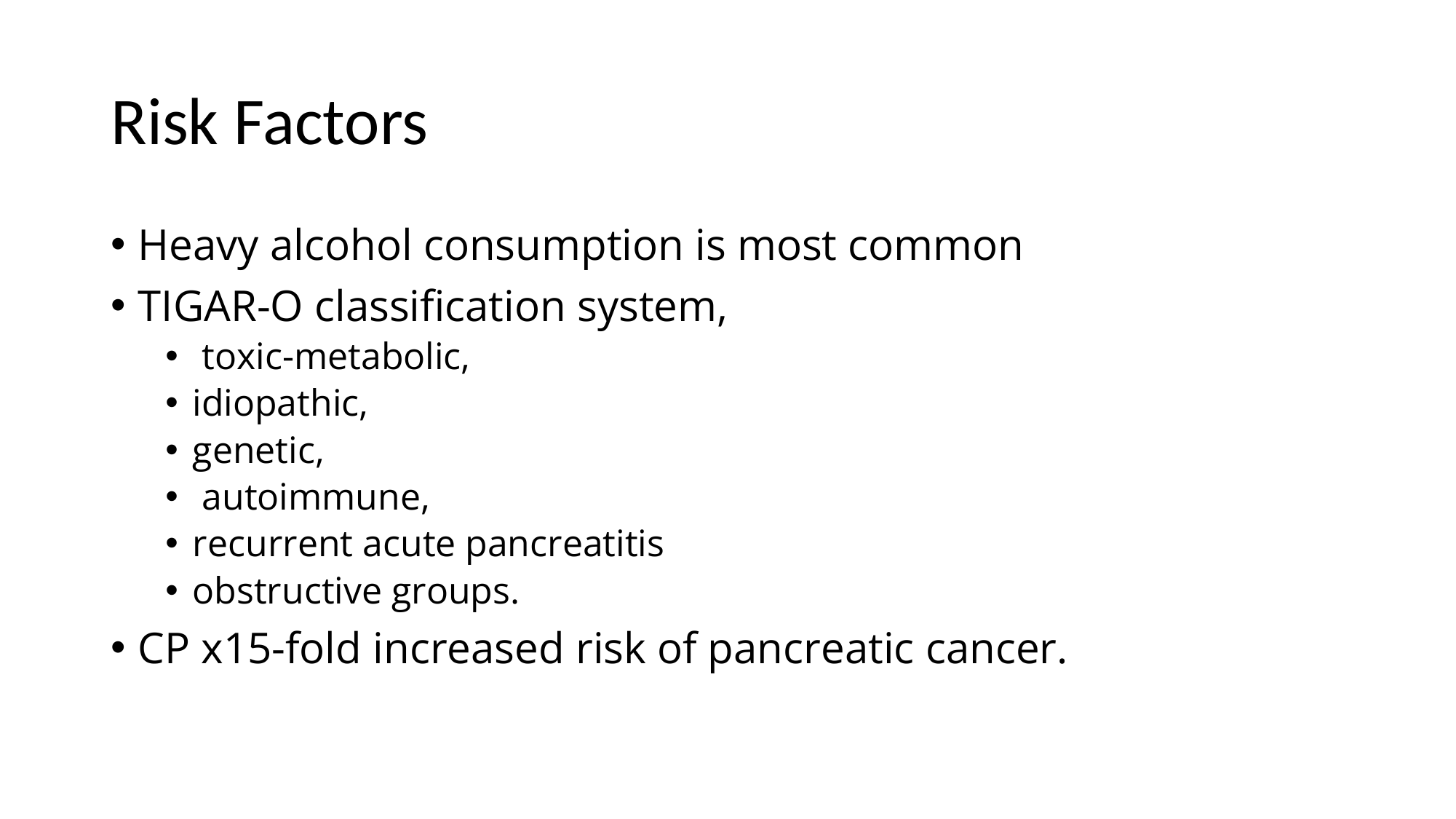

# Risk Factors
Heavy alcohol consumption is most common
TIGAR-O classification system,
 toxic-metabolic,
idiopathic,
genetic,
 autoimmune,
recurrent acute pancreatitis
obstructive groups.
CP x15-fold increased risk of pancreatic cancer.